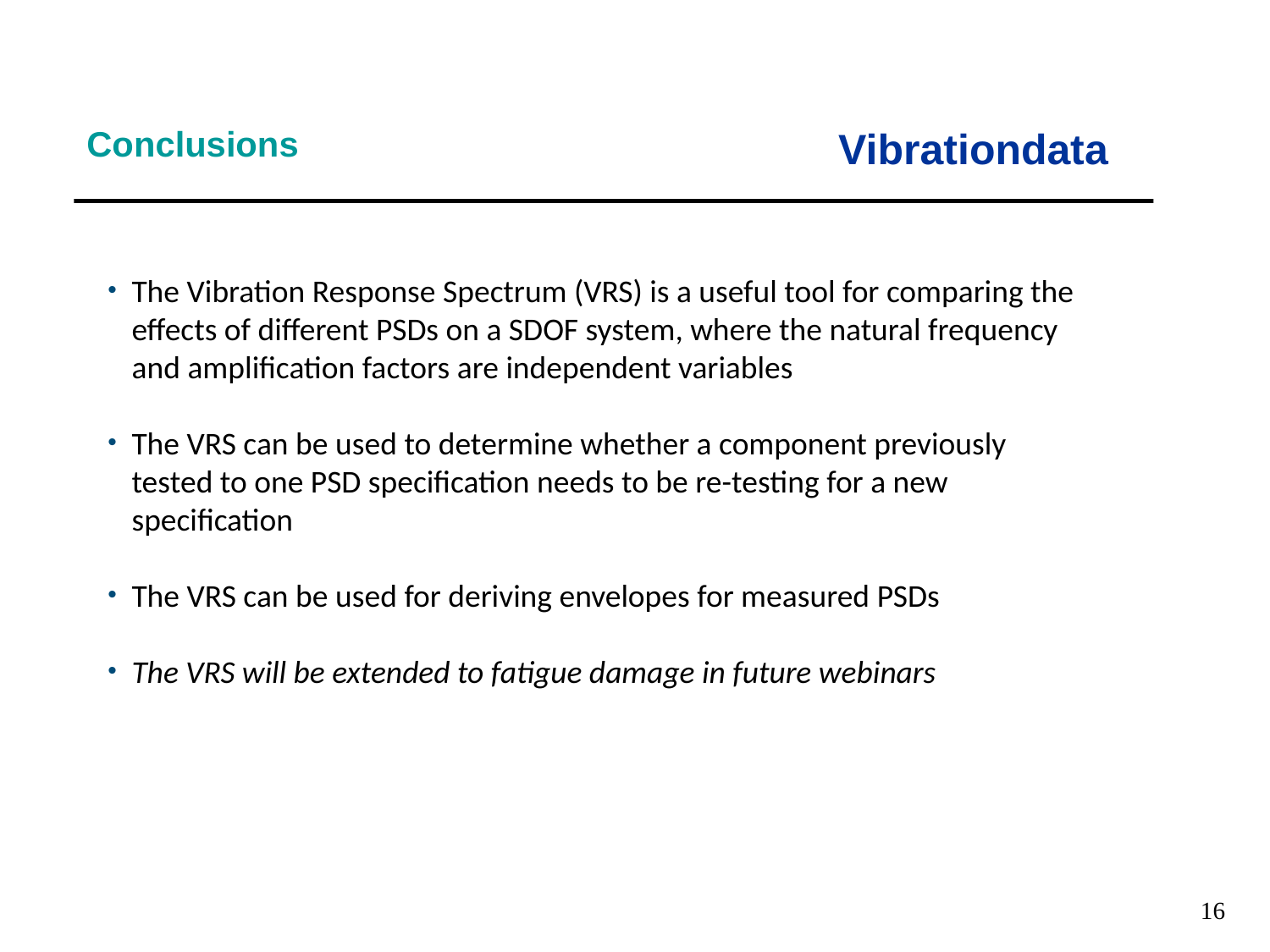

Vibrationdata
Conclusions

The Vibration Response Spectrum (VRS) is a useful tool for comparing the effects of different PSDs on a SDOF system, where the natural frequency and amplification factors are independent variables

The VRS can be used to determine whether a component previously tested to one PSD specification needs to be re-testing for a new specification

The VRS can be used for deriving envelopes for measured PSDs

The VRS will be extended to fatigue damage in future webinars

16